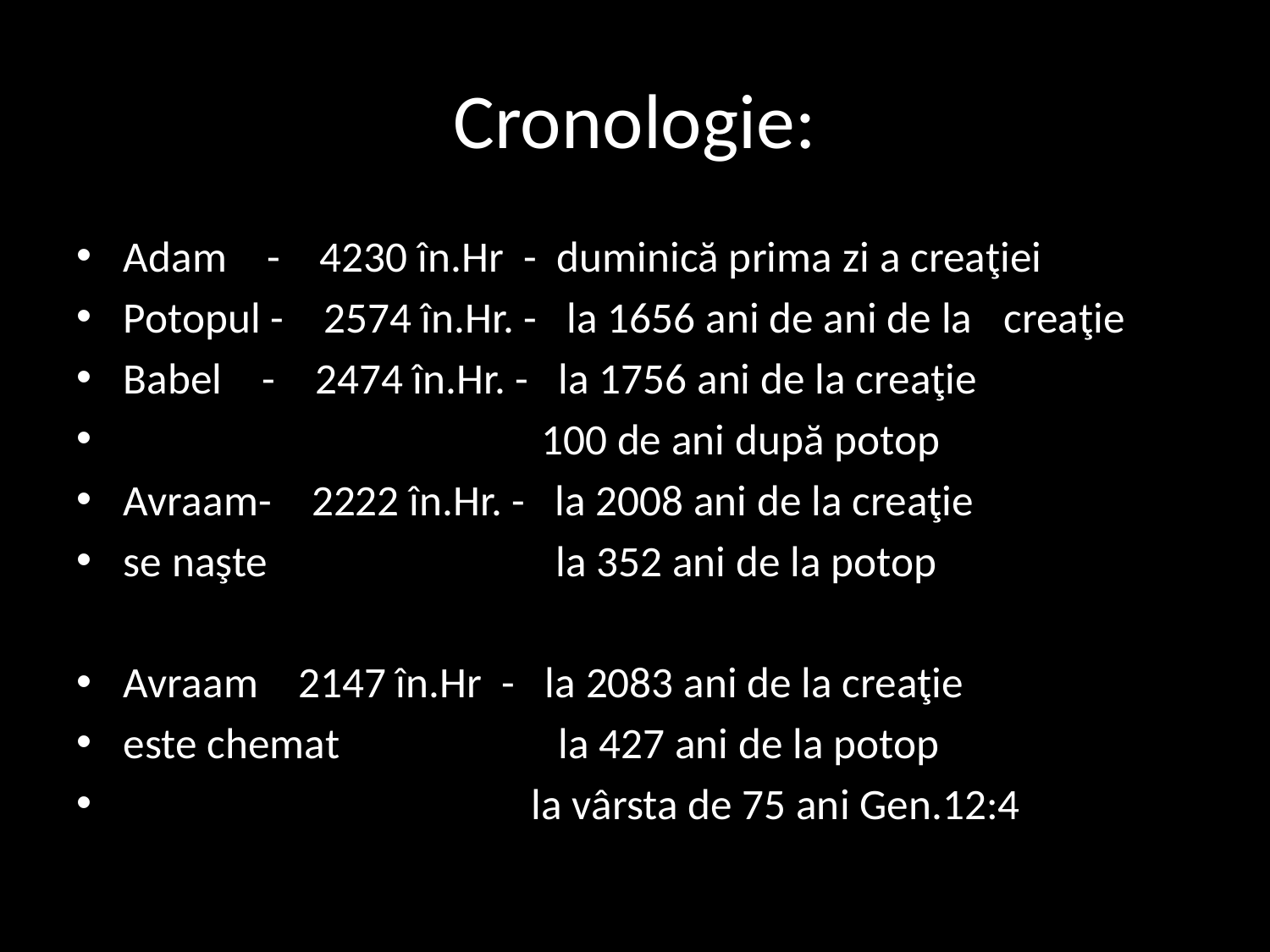

# Cronologie:
Adam    -    4230 în.Hr  -  duminică prima zi a creaţiei
Potopul -    2574 în.Hr. -   la 1656 ani de ani de la 					creaţie
Babel    -    2474 în.Hr. -   la 1756 ani de la creaţie
                                          100 de ani după potop
Avraam-    2222 în.Hr. -   la 2008 ani de la creaţie
se naşte                             la 352 ani de la potop

Avraam    2147 în.Hr  -   la 2083 ani de la creaţie
este chemat                      la 427 ani de la potop
                                         la vârsta de 75 ani Gen.12:4